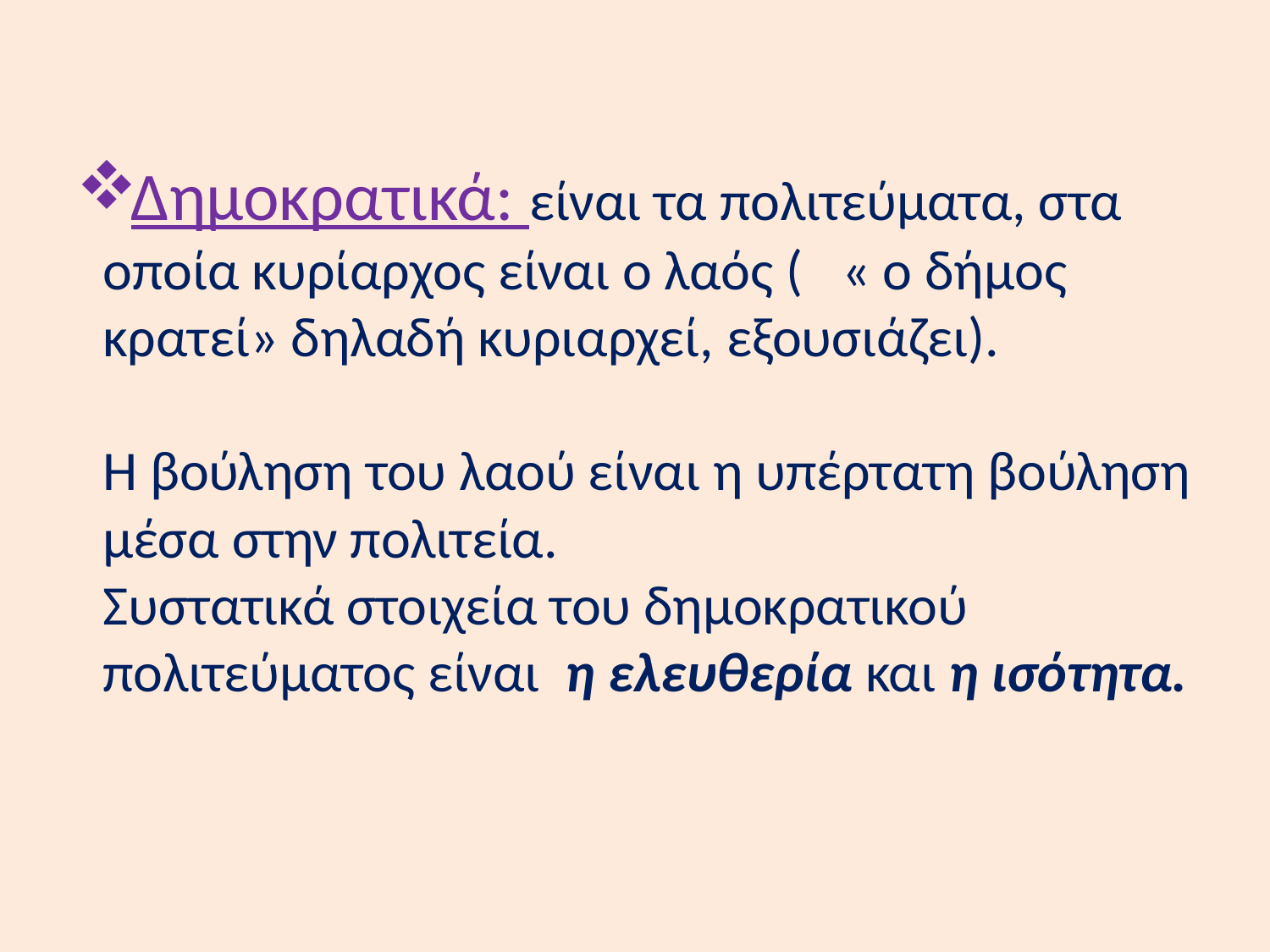

# Δημοκρατικά: είναι τα πολιτεύματα, στα οποία κυρίαρχος είναι ο λαός (   « ο δήμος κρατεί» δηλαδή κυριαρχεί, εξουσιάζει). Η βούληση του λαού είναι η υπέρτατη βούληση μέσα στην πολιτεία. Συστατικά στοιχεία του δημοκρατικού πολιτεύματος είναι  η ελευθερία και η ισότητα.